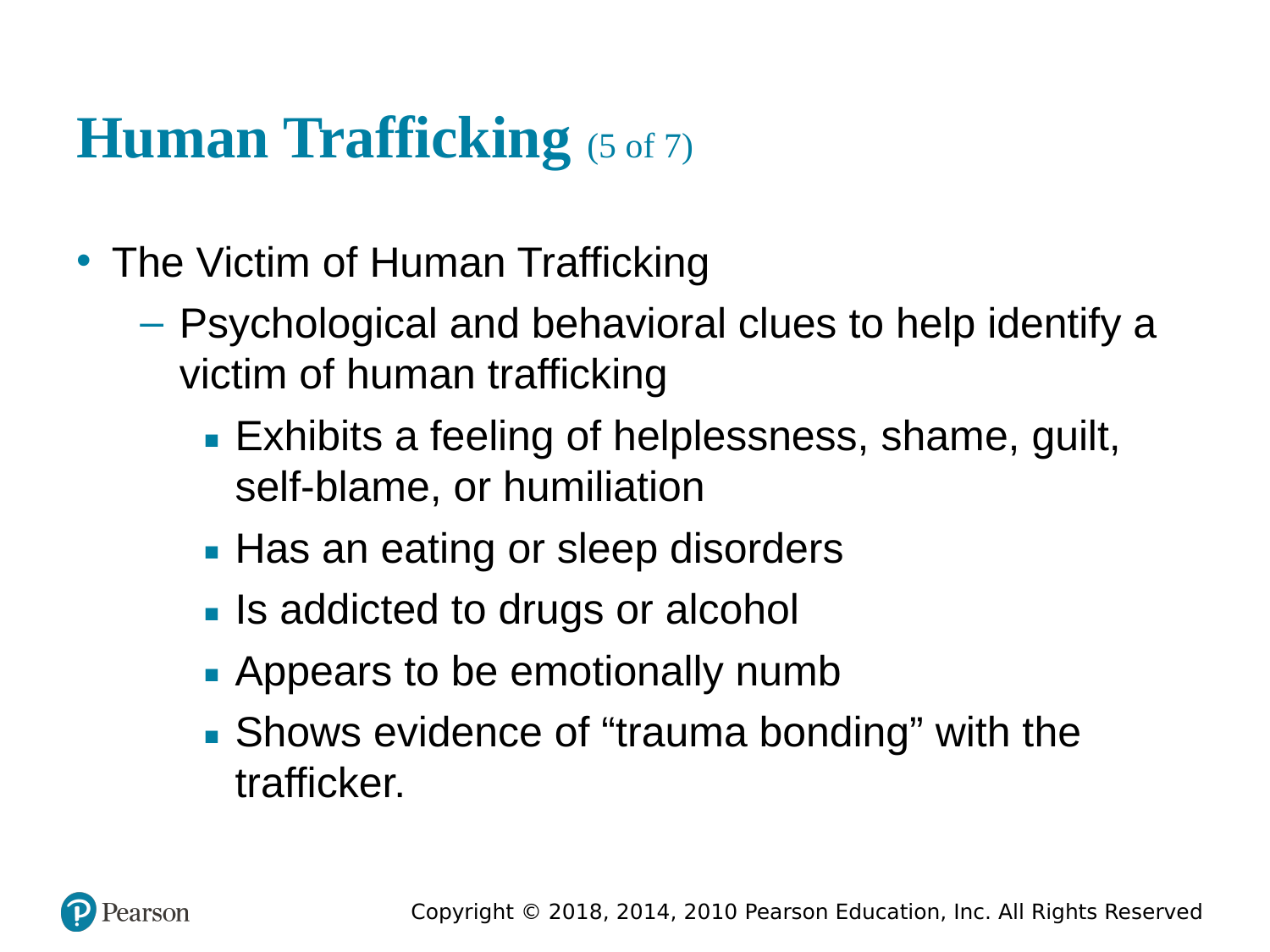

# Human Trafficking (5 of 7)
The Victim of Human Trafficking
Psychological and behavioral clues to help identify a victim of human trafficking
Exhibits a feeling of helplessness, shame, guilt, self-blame, or humiliation
Has an eating or sleep disorders
Is addicted to drugs or alcohol
Appears to be emotionally numb
Shows evidence of “trauma bonding” with the trafficker.